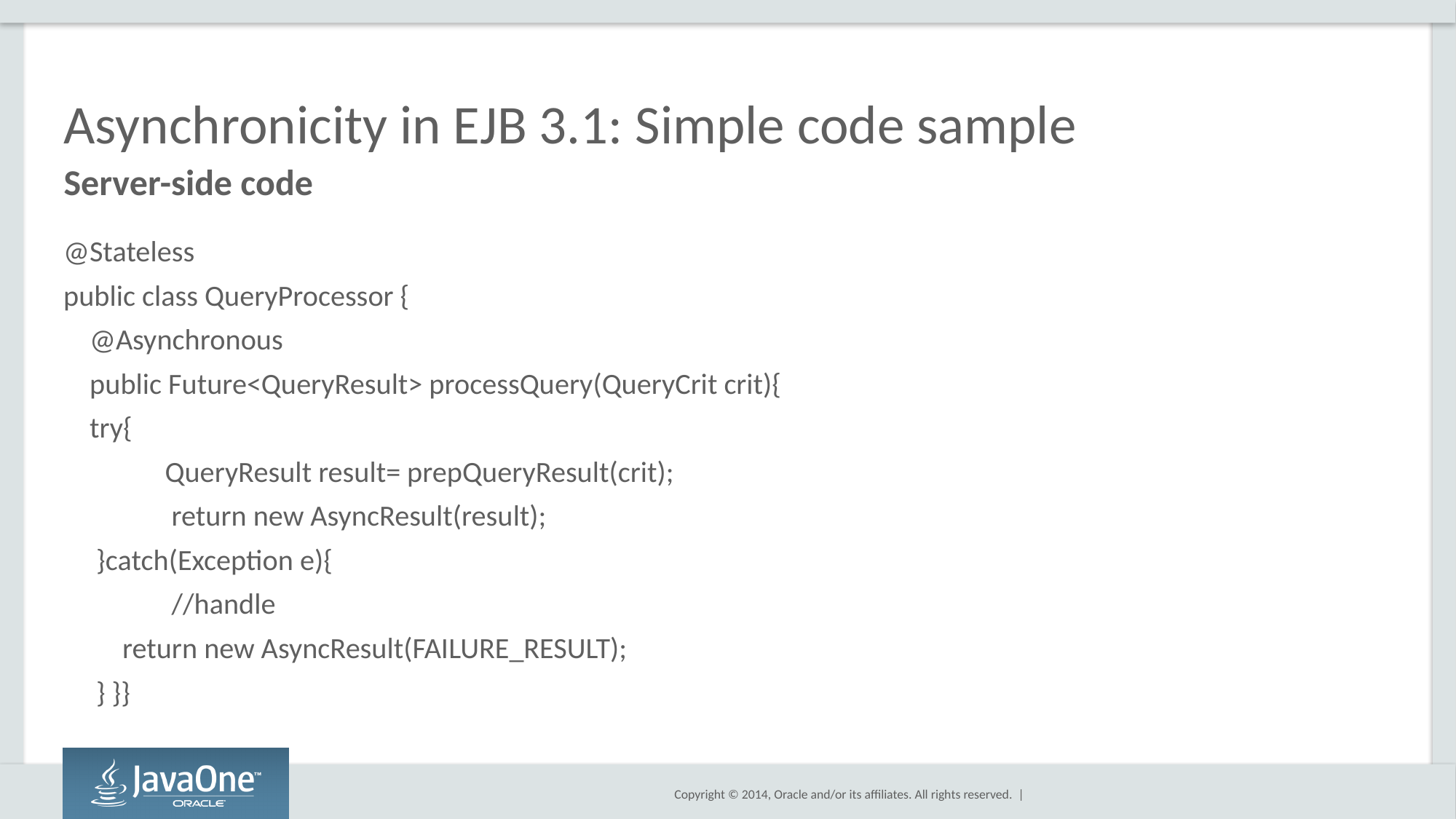

# Asynchronicity in EJB 3.1: Simple code sample
Server-side code
@Stateless
public class QueryProcessor {
    @Asynchronous
    public Future<QueryResult> processQuery(QueryCrit crit){
    try{
	    QueryResult result= prepQueryResult(crit);
	     return new AsyncResult(result);
     }catch(Exception e){
	     //handle
         return new AsyncResult(FAILURE_RESULT);
     } }}